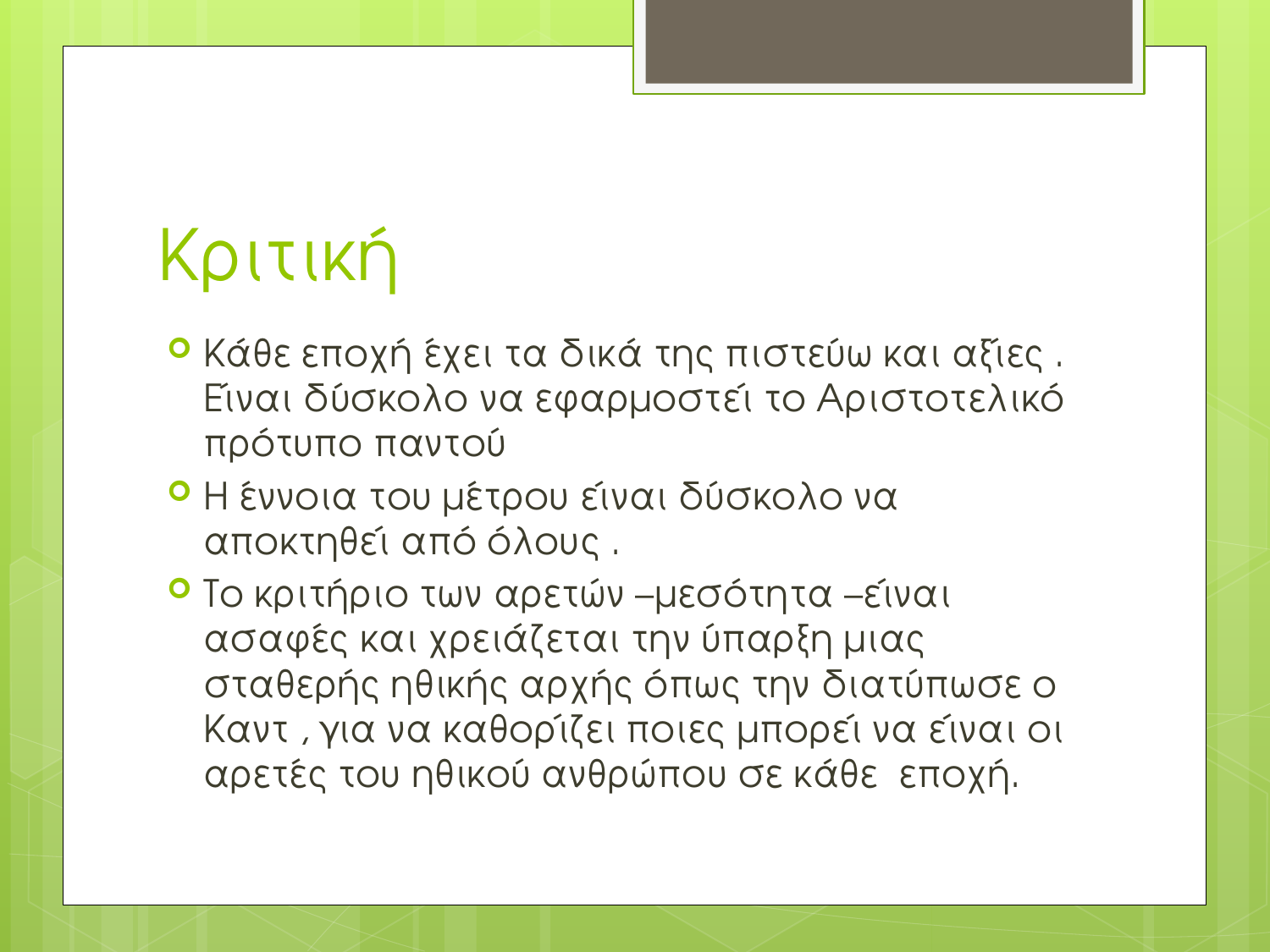

# Κριτική
Κάθε εποχή έχει τα δικά της πιστεύω και αξίες . Είναι δύσκολο να εφαρμοστεί το Αριστοτελικό πρότυπο παντού
Η έννοια του μέτρου είναι δύσκολο να αποκτηθεί από όλους .
Το κριτήριο των αρετών –μεσότητα –είναι ασαφές και χρειάζεται την ύπαρξη μιας σταθερής ηθικής αρχής όπως την διατύπωσε ο Καντ , για να καθορίζει ποιες μπορεί να είναι οι αρετές του ηθικού ανθρώπου σε κάθε  εποχή.